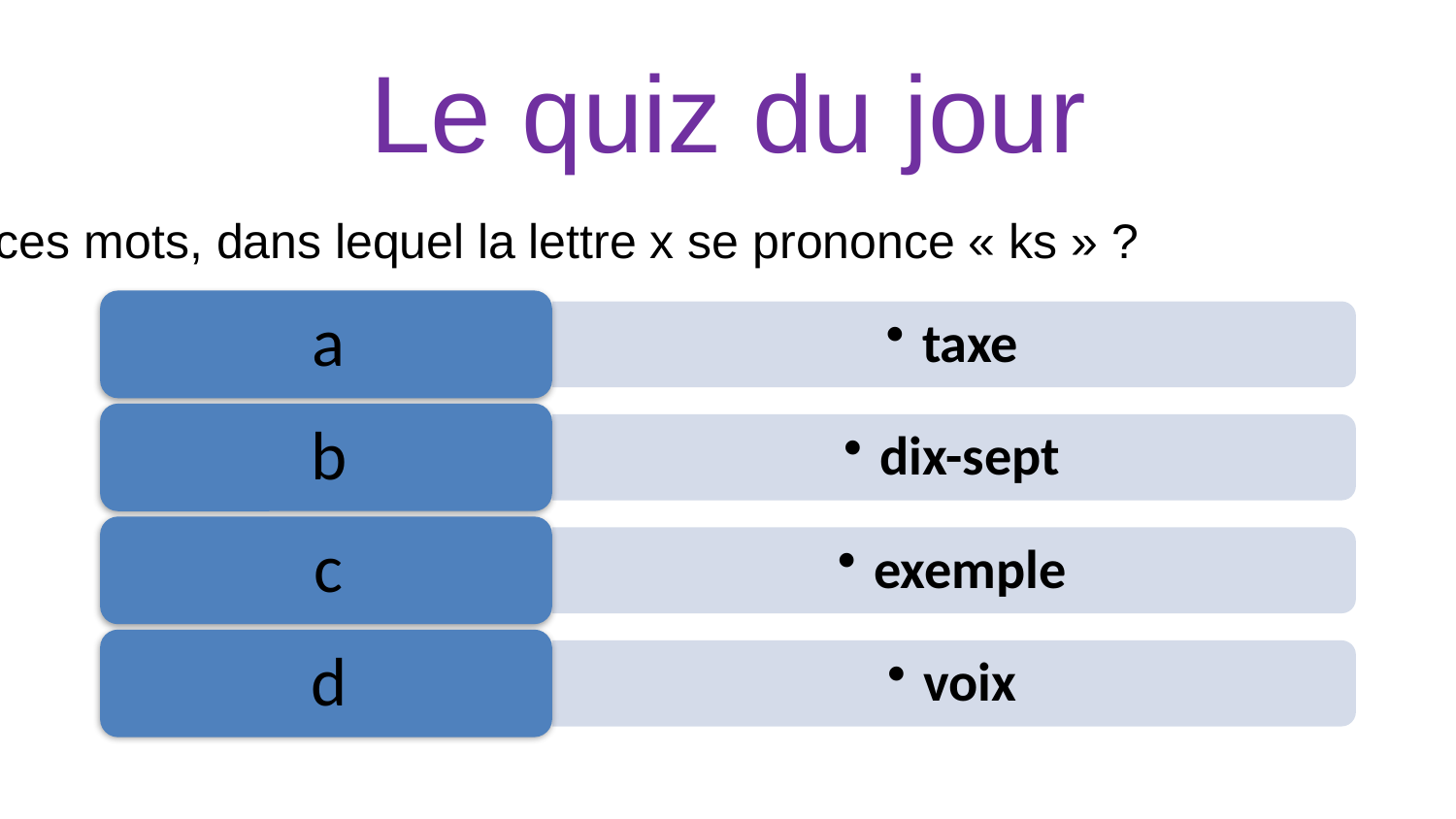

# Le quiz du jour
Parmi ces mots, dans lequel la lettre x se prononce « ks » ?
taxe
a
dix-sept
b
exemple
c
voix
d